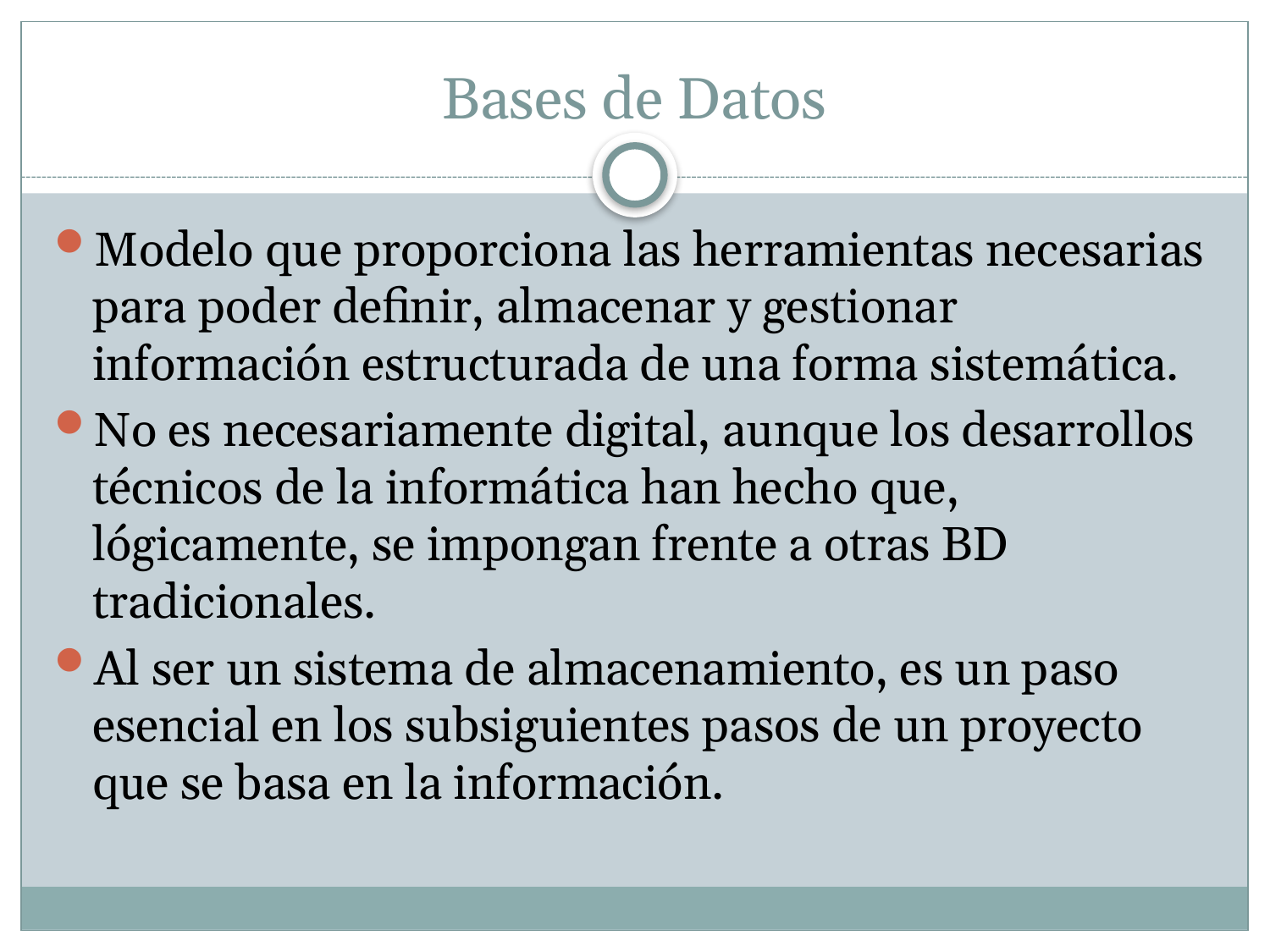

# Bases de Datos
Modelo que proporciona las herramientas necesarias para poder definir, almacenar y gestionar información estructurada de una forma sistemática.
No es necesariamente digital, aunque los desarrollos técnicos de la informática han hecho que, lógicamente, se impongan frente a otras BD tradicionales.
Al ser un sistema de almacenamiento, es un paso esencial en los subsiguientes pasos de un proyecto que se basa en la información.